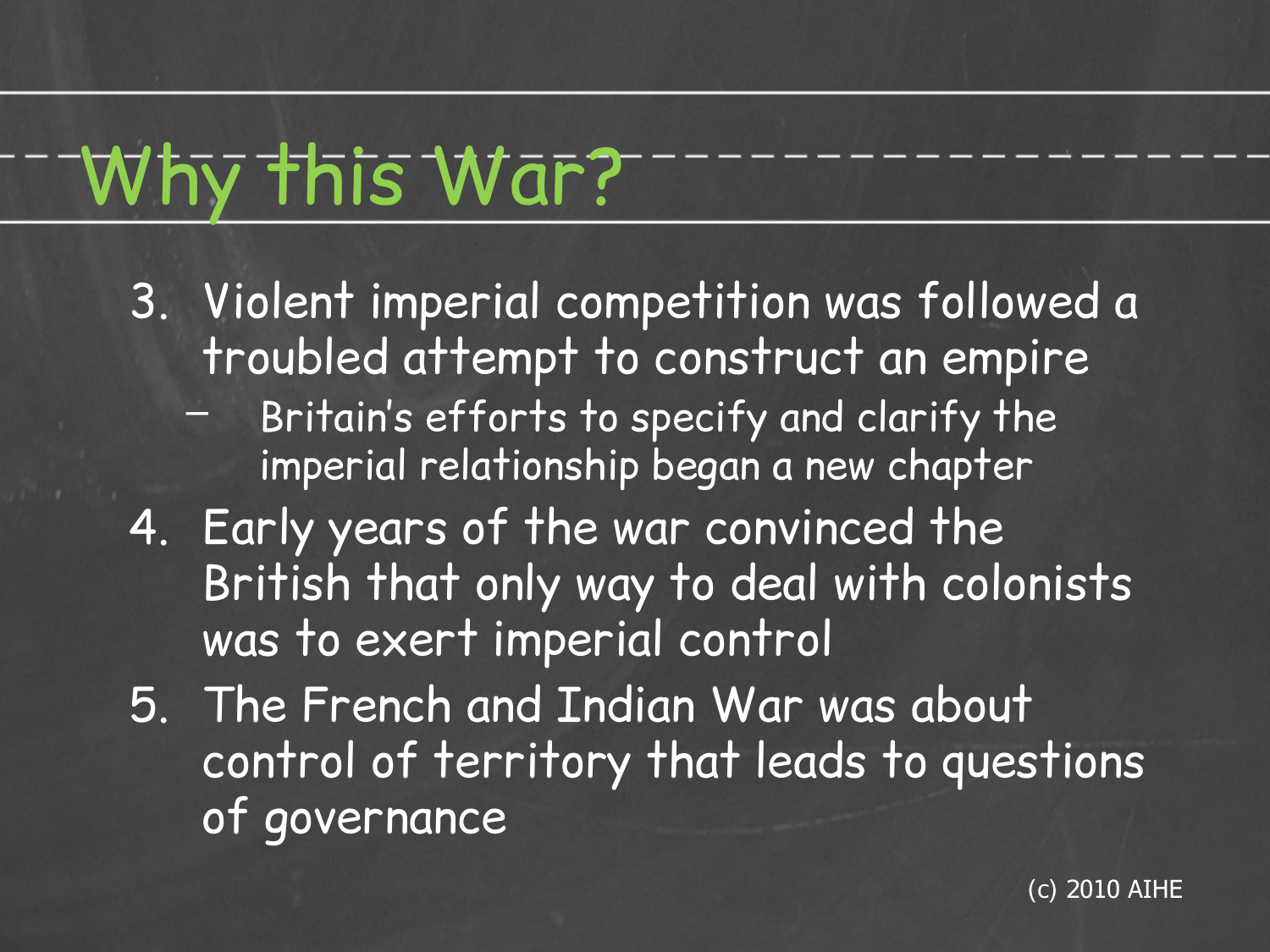

# Why this War?
Violent imperial competition was followed a troubled attempt to construct an empire
Britain’s efforts to specify and clarify the imperial relationship began a new chapter
Early years of the war convinced the British that only way to deal with colonists was to exert imperial control
The French and Indian War was about control of territory that leads to questions of governance
(c) 2010 AIHE